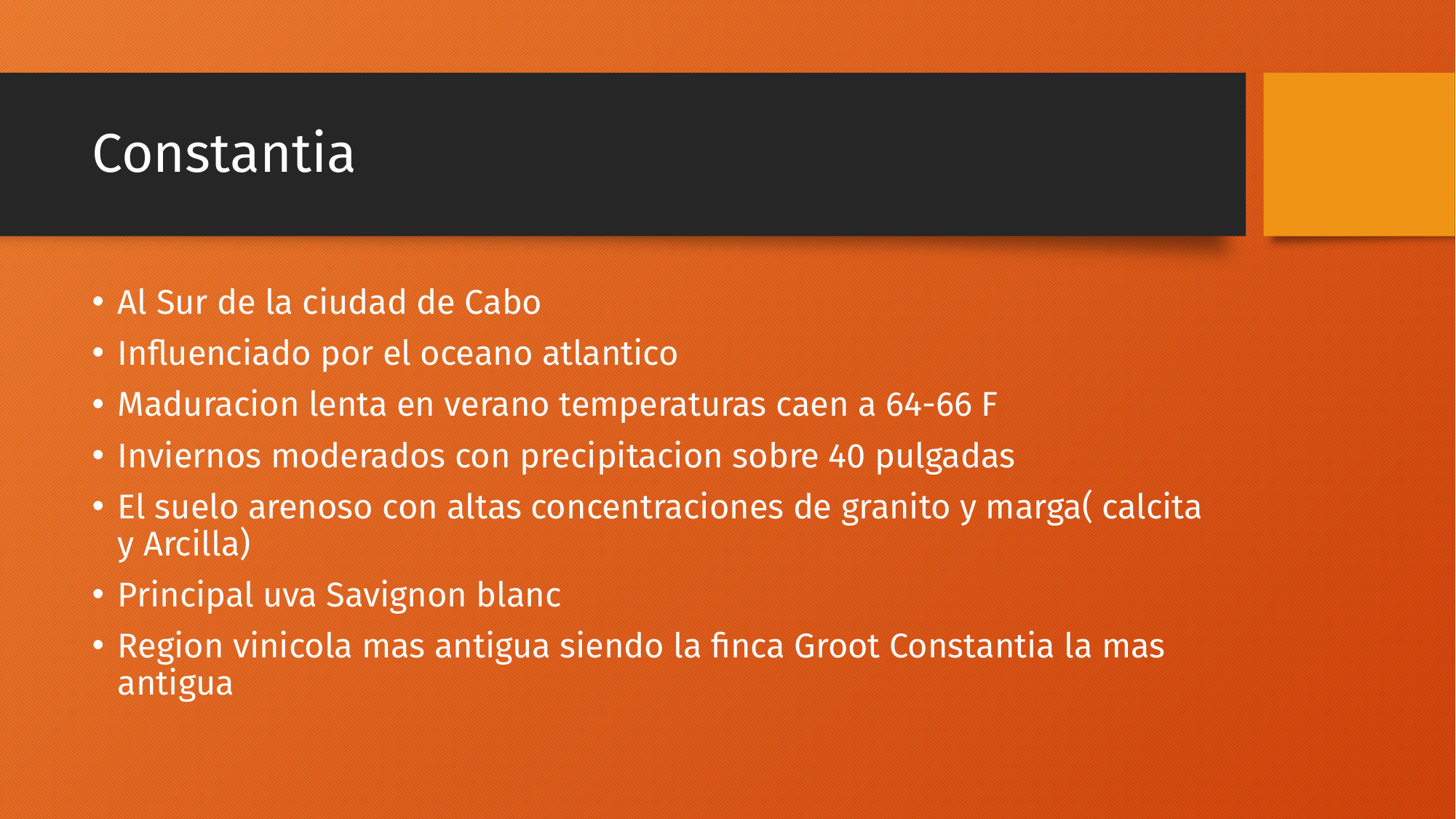

# Constantia
Al Sur de la ciudad de Cabo
Influenciado por el oceano atlantico
Maduracion lenta en verano temperaturas caen a 64-66 F
Inviernos moderados con precipitacion sobre 40 pulgadas
El suelo arenoso con altas concentraciones de granito y marga( calcita y Arcilla)
Principal uva Savignon blanc
Region vinicola mas antigua siendo la finca Groot Constantia la mas antigua